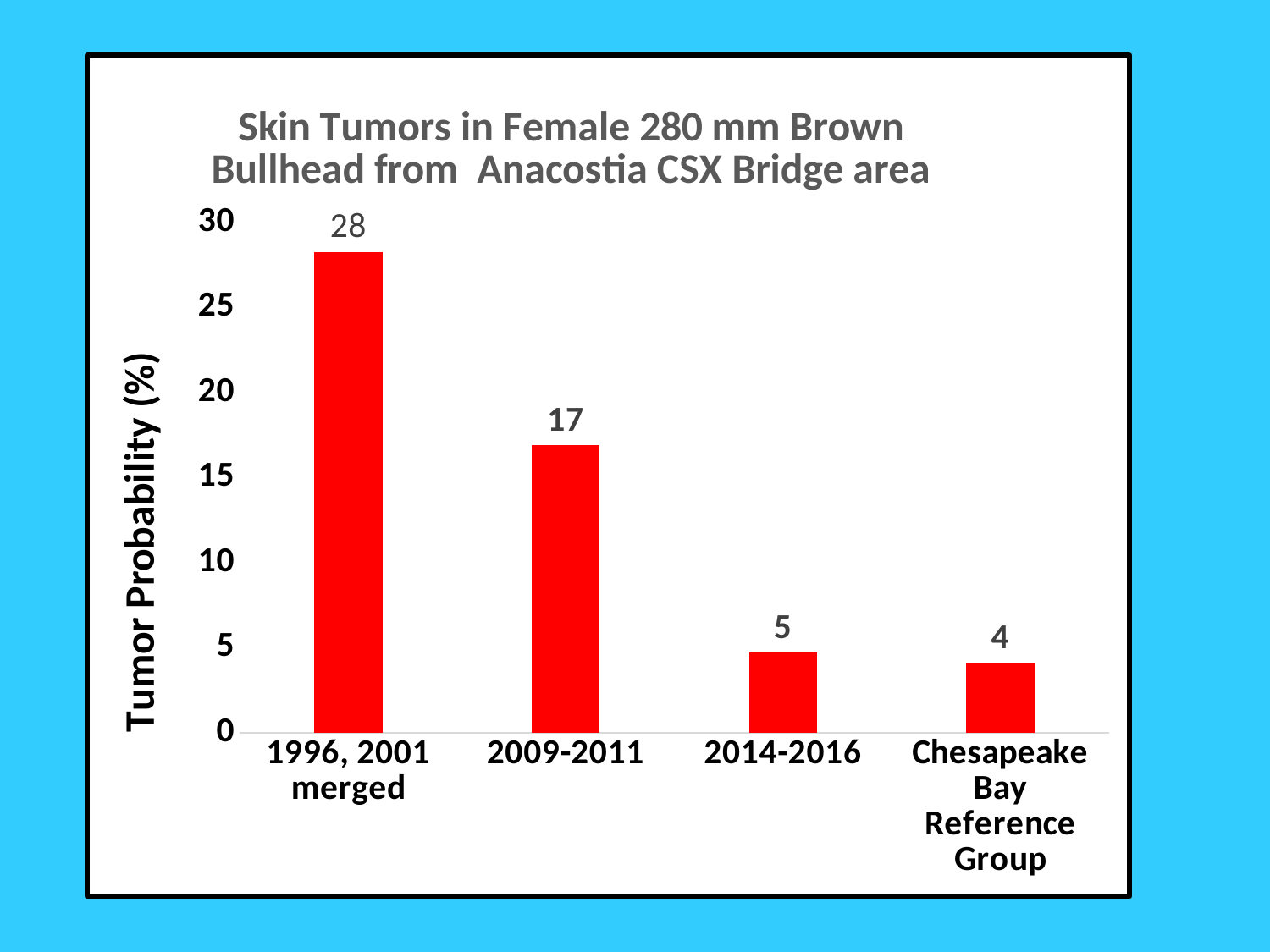

### Chart: Skin Tumors in Female 280 mm Brown Bullhead from  Anacostia CSX Bridge area

| Category |  |
|---|---|
| 1996, 2001 merged | 28.3 |
| 2009-2011 | 16.9 |
| 2014-2016 | 4.7 |
| Chesapeake Bay Reference Group | 4.1 |